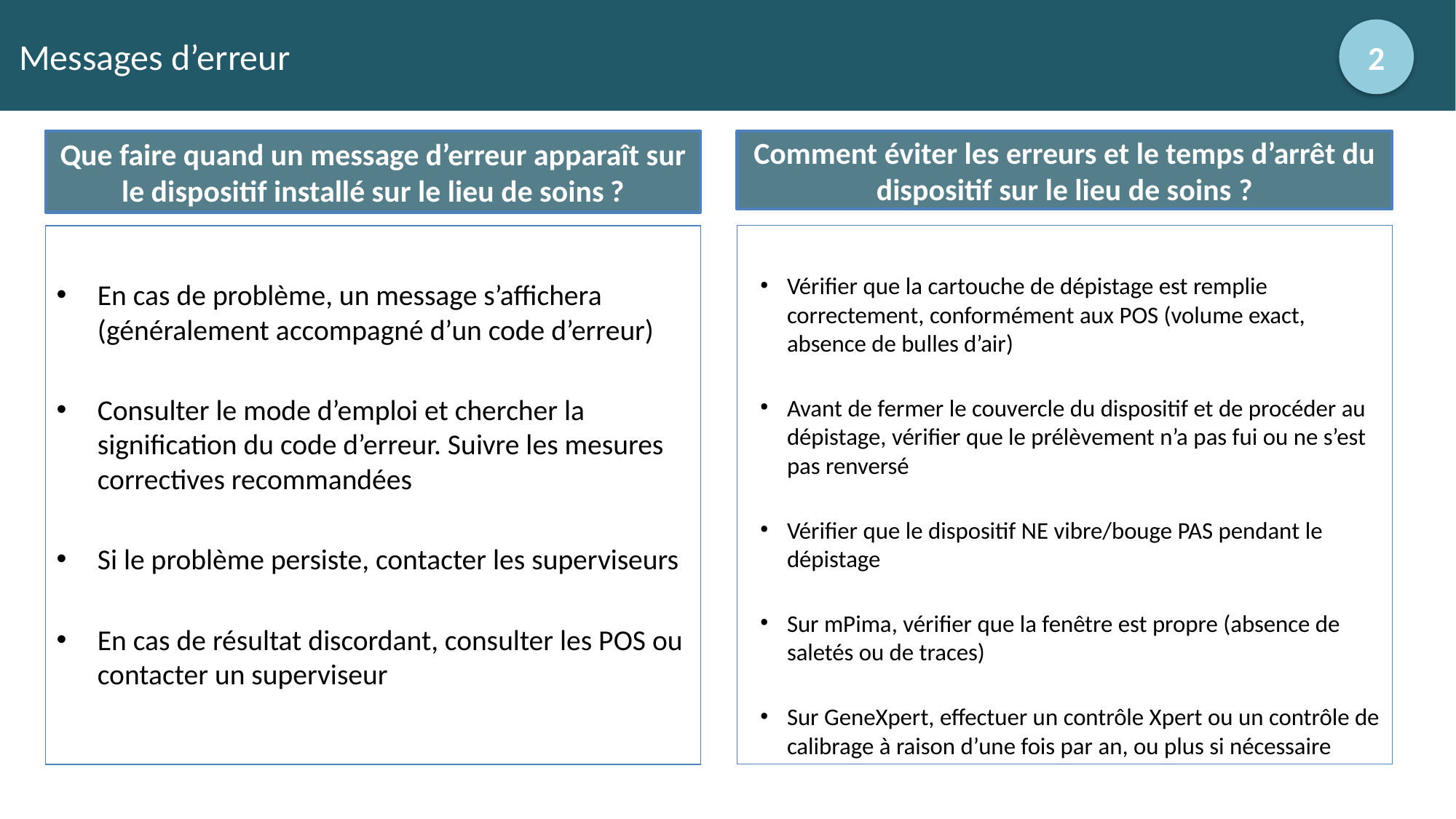

# Messages d’erreur
2
Comment éviter les erreurs et le temps d’arrêt du dispositif sur le lieu de soins ?
Que faire quand un message d’erreur apparaît sur le dispositif installé sur le lieu de soins ?

Vérifier que la cartouche de dépistage est remplie correctement, conformément aux POS (volume exact, absence de bulles d’air)

Avant de fermer le couvercle du dispositif et de procéder au dépistage, vérifier que le prélèvement n’a pas fui ou ne s’est pas renversé

Vérifier que le dispositif NE vibre/bouge PAS pendant le dépistage

Sur mPima, vérifier que la fenêtre est propre (absence de saletés ou de traces)

Sur GeneXpert, effectuer un contrôle Xpert ou un contrôle de calibrage à raison d’une fois par an, ou plus si nécessaire

En cas de problème, un message s’affichera (généralement accompagné d’un code d’erreur)

Consulter le mode d’emploi et chercher la signification du code d’erreur. Suivre les mesures correctives recommandées

Si le problème persiste, contacter les superviseurs

En cas de résultat discordant, consulter les POS ou contacter un superviseur